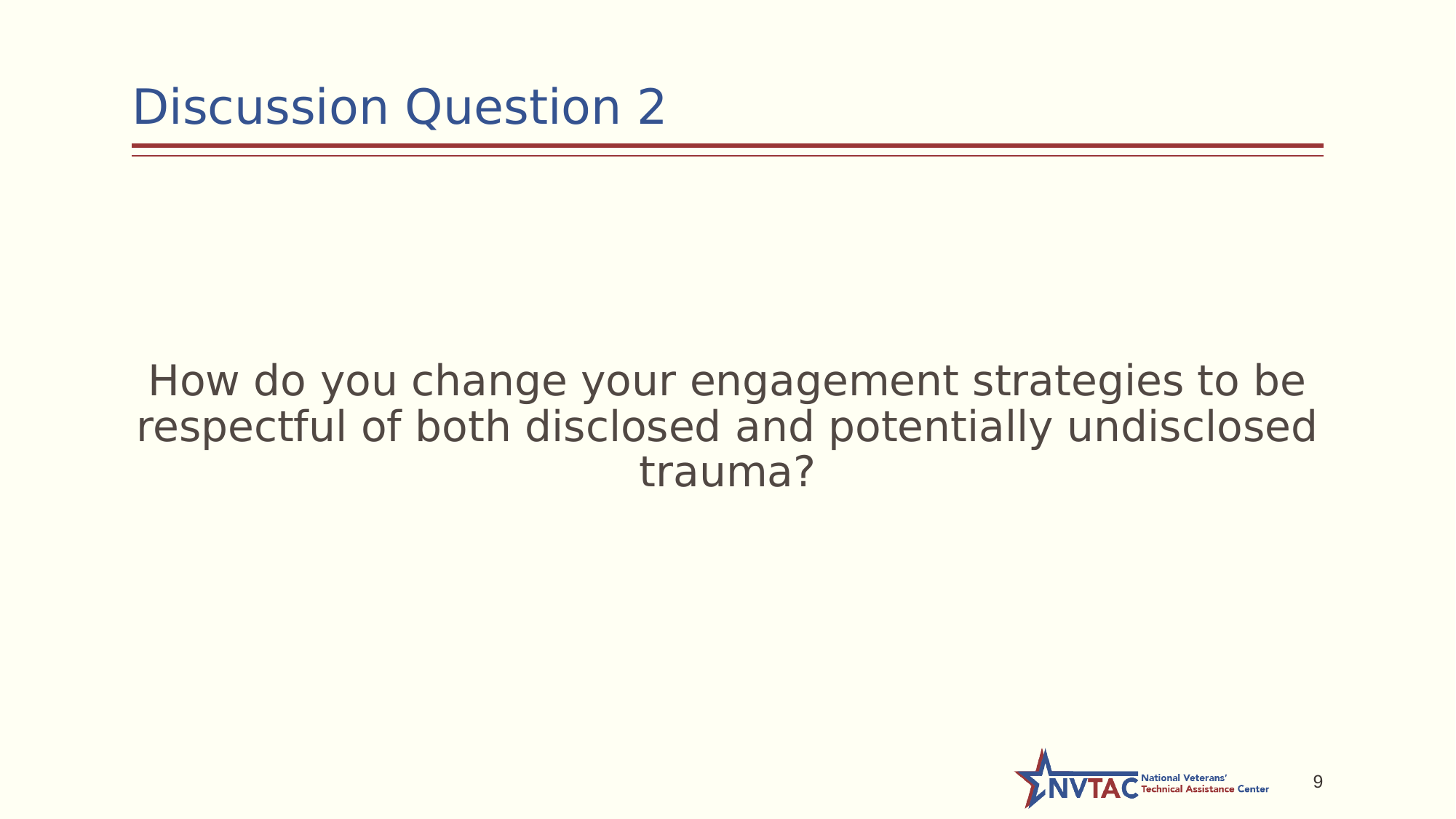

# Discussion Question 2
How do you change your engagement strategies to be respectful of both disclosed and potentially undisclosed trauma?

9